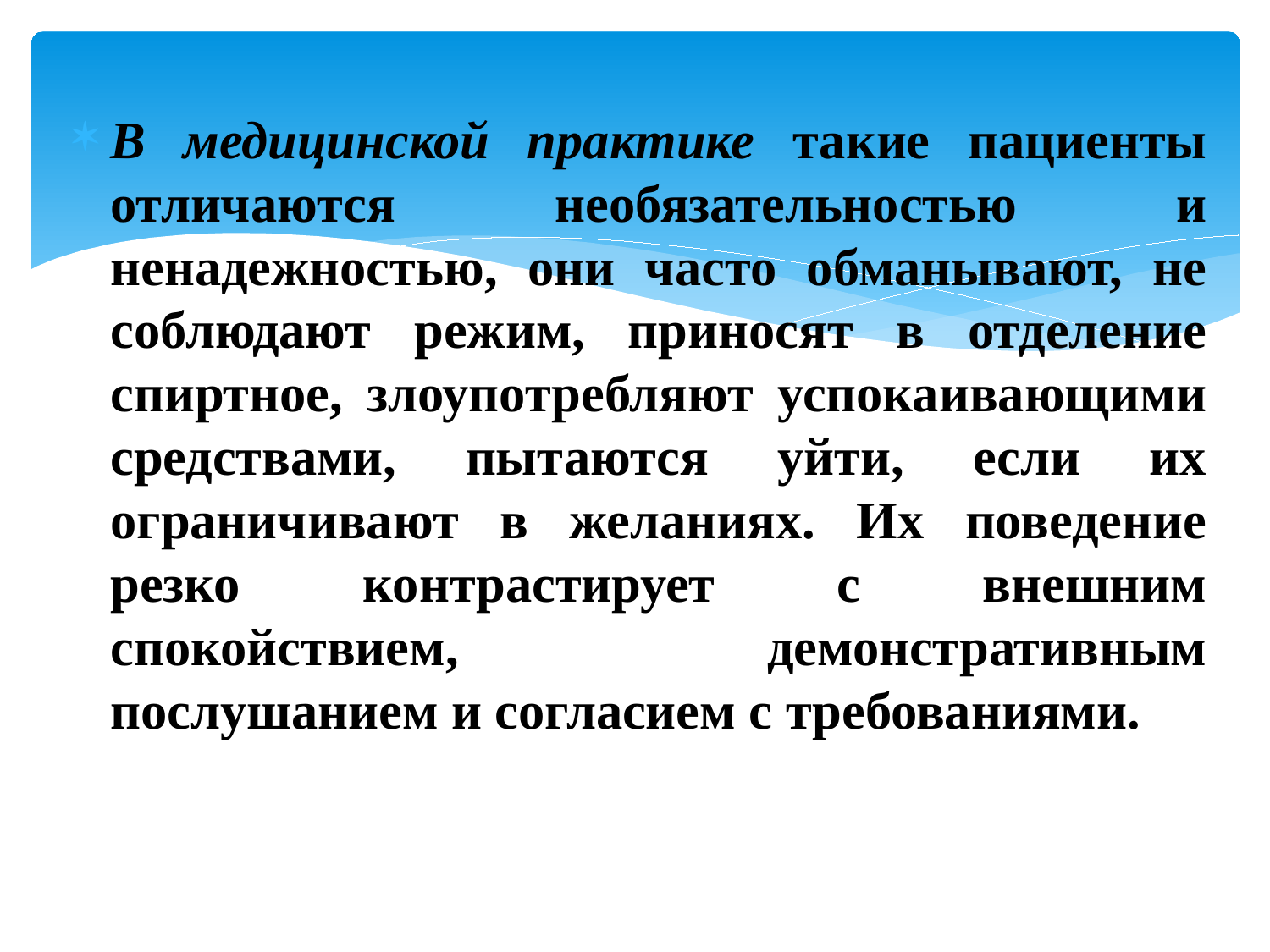

В медицинской практике такие пациенты отличаются необязательностью и ненадежностью, они часто обманывают, не соблюдают режим, приносят в отделение спиртное, злоупотребляют успокаивающими средствами, пытаются уйти, если их ограничивают в желаниях. Их поведение резко контрастирует с внешним спокойствием, демонстративным послушанием и согласием с требованиями.